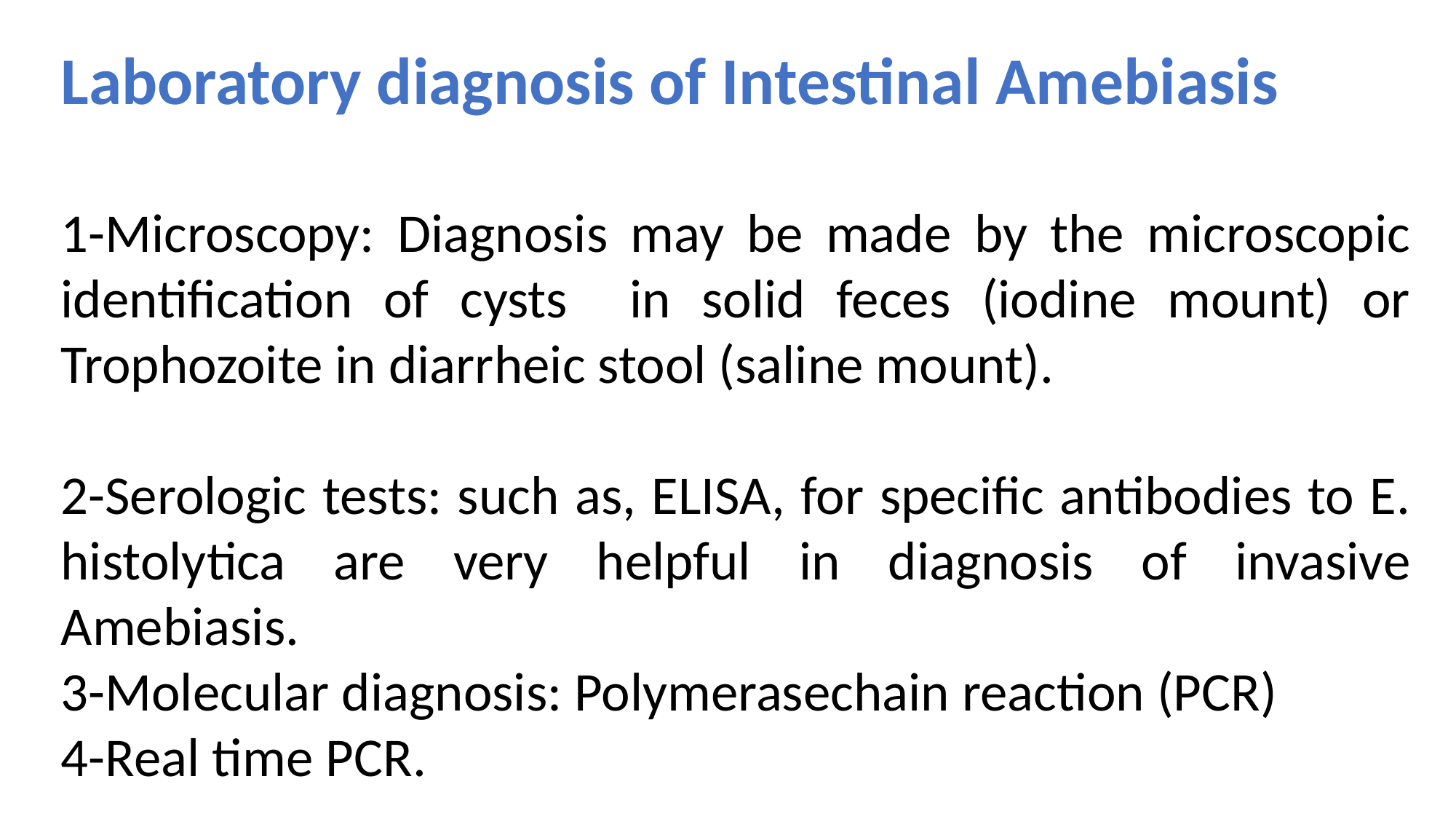

Laboratory diagnosis of Intestinal Amebiasis

1-Microscopy: Diagnosis may be made by the microscopic identification of cysts  in solid feces (iodine mount) or Trophozoite in diarrheic stool (saline mount).

2-Serologic tests: such as, ELISA, for specific antibodies to E. histolytica are very helpful in diagnosis of invasive Amebiasis.
3-Molecular diagnosis: Polymerasechain reaction (PCR)
4-Real time PCR.